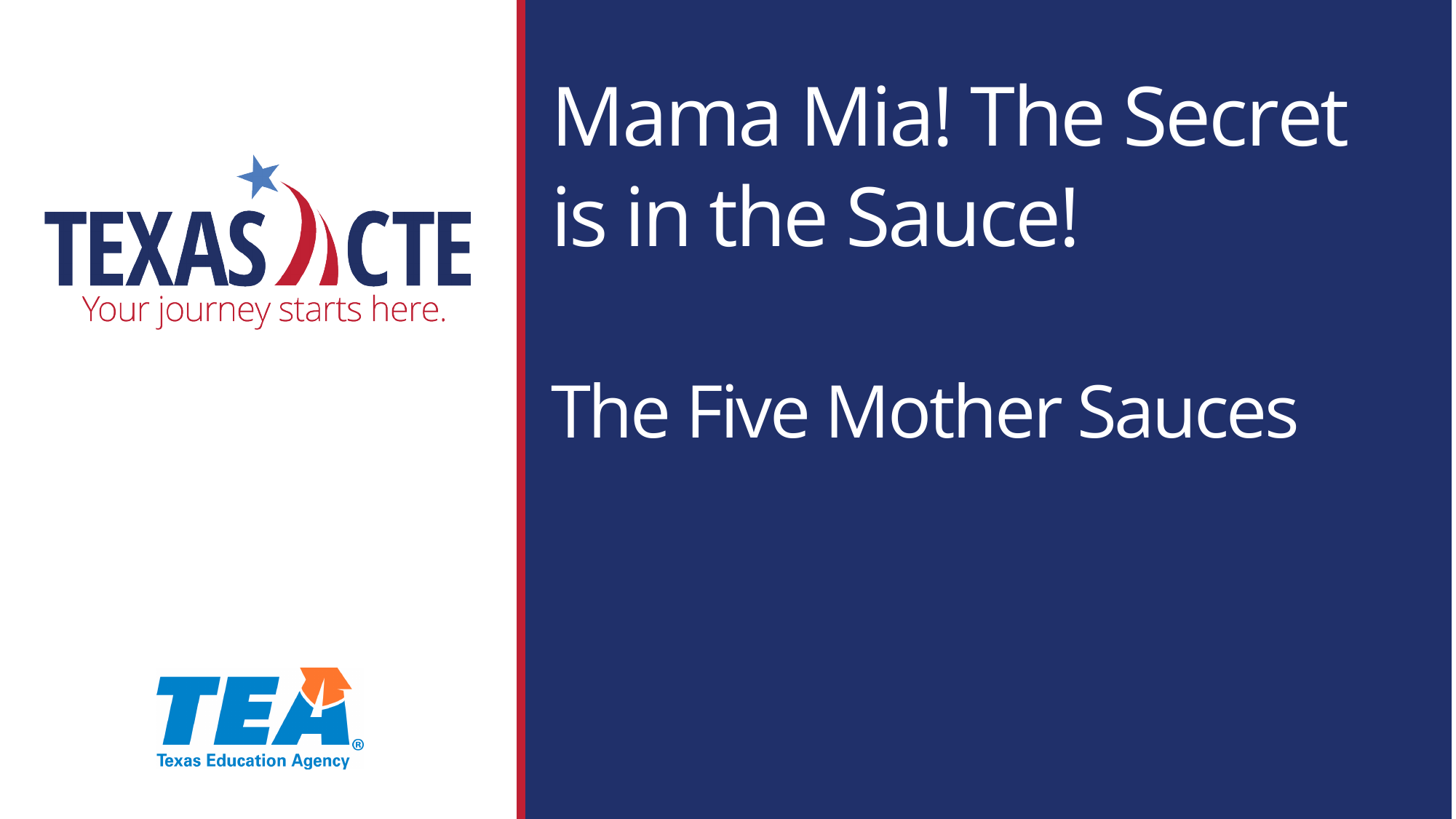

# Mama Mia! The Secret is in the Sauce! The Five Mother Sauces